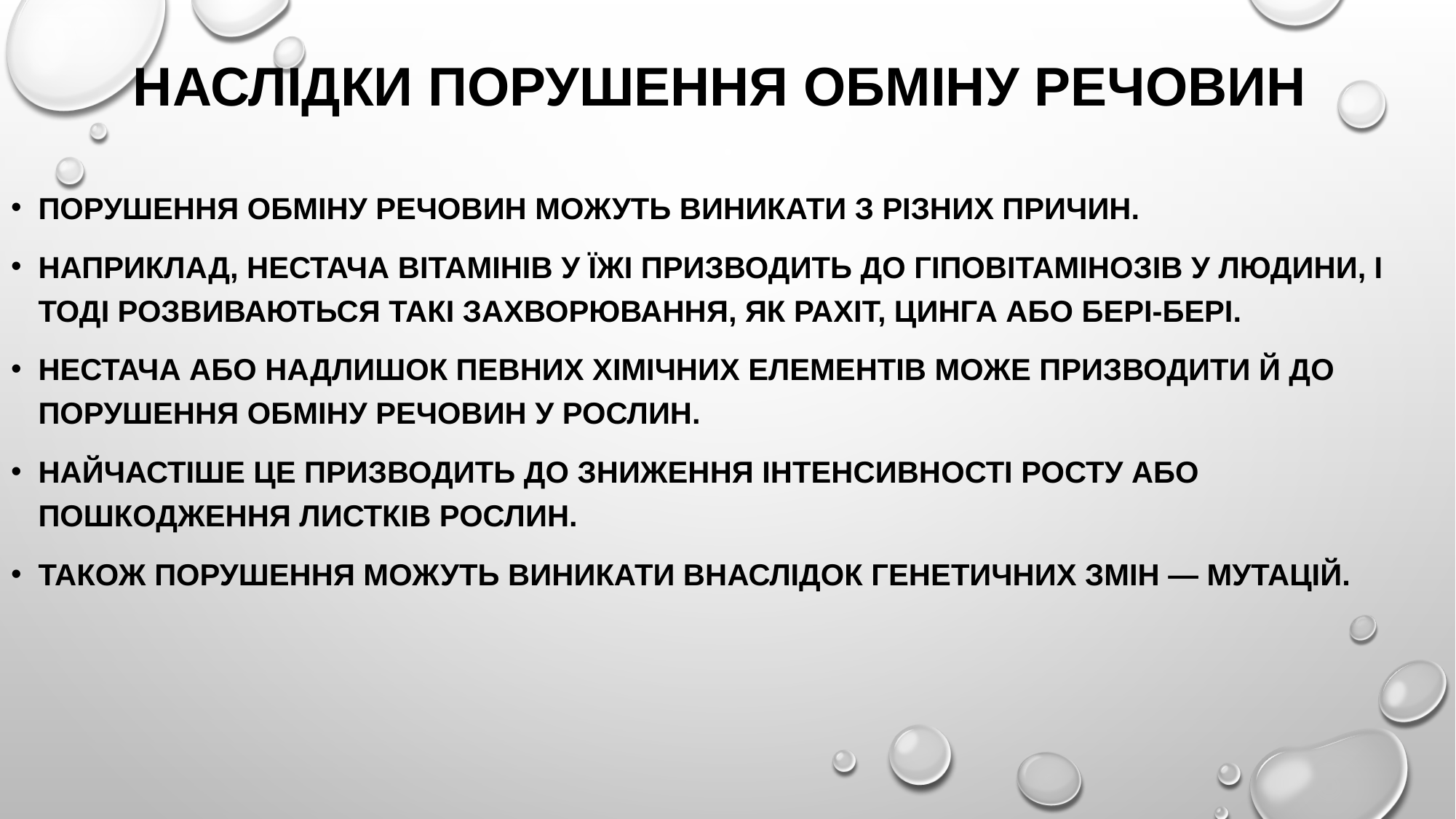

# Наслідки порушення обміну речовин
Порушення обміну речовин можуть виникати з різних причин.
Наприклад, нестача вітамінів у їжі призводить до гіповітамінозів у людини, і тоді розвиваються такі захворювання, як рахіт, цинга або бері-бері.
Нестача або надлишок певних хімічних елементів може призводити й до порушення обміну речовин у рослин.
Найчастіше це призводить до зниження інтенсивності росту або пошкодження листків рослин.
Також порушення можуть виникати внаслідок генетичних змін — мутацій.